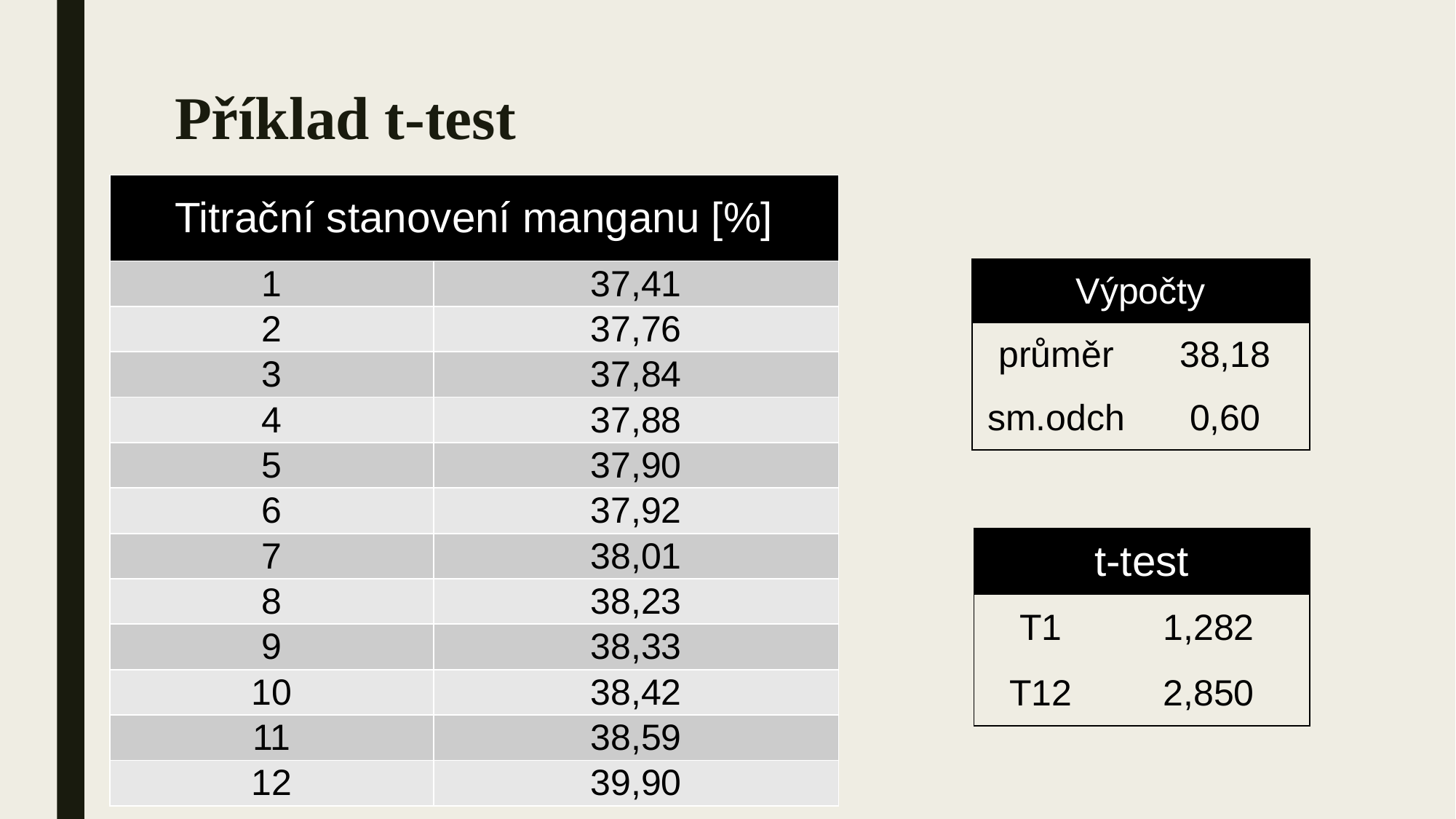

# Příklad t-test
| Titrační stanovení manganu [%] |  |
| --- | --- |
| 1 | 37,41 |
| 2 | 37,76 |
| 3 | 37,84 |
| 4 | 37,88 |
| 5 | 37,90 |
| 6 | 37,92 |
| 7 | 38,01 |
| 8 | 38,23 |
| 9 | 38,33 |
| 10 | 38,42 |
| 11 | 38,59 |
| 12 | 39,90 |
| Výpočty |  |
| --- | --- |
| průměr | 38,18 |
| sm.odch | 0,60 |
| t-test |  |
| --- | --- |
| T1 | 1,282 |
| T12 | 2,850 |